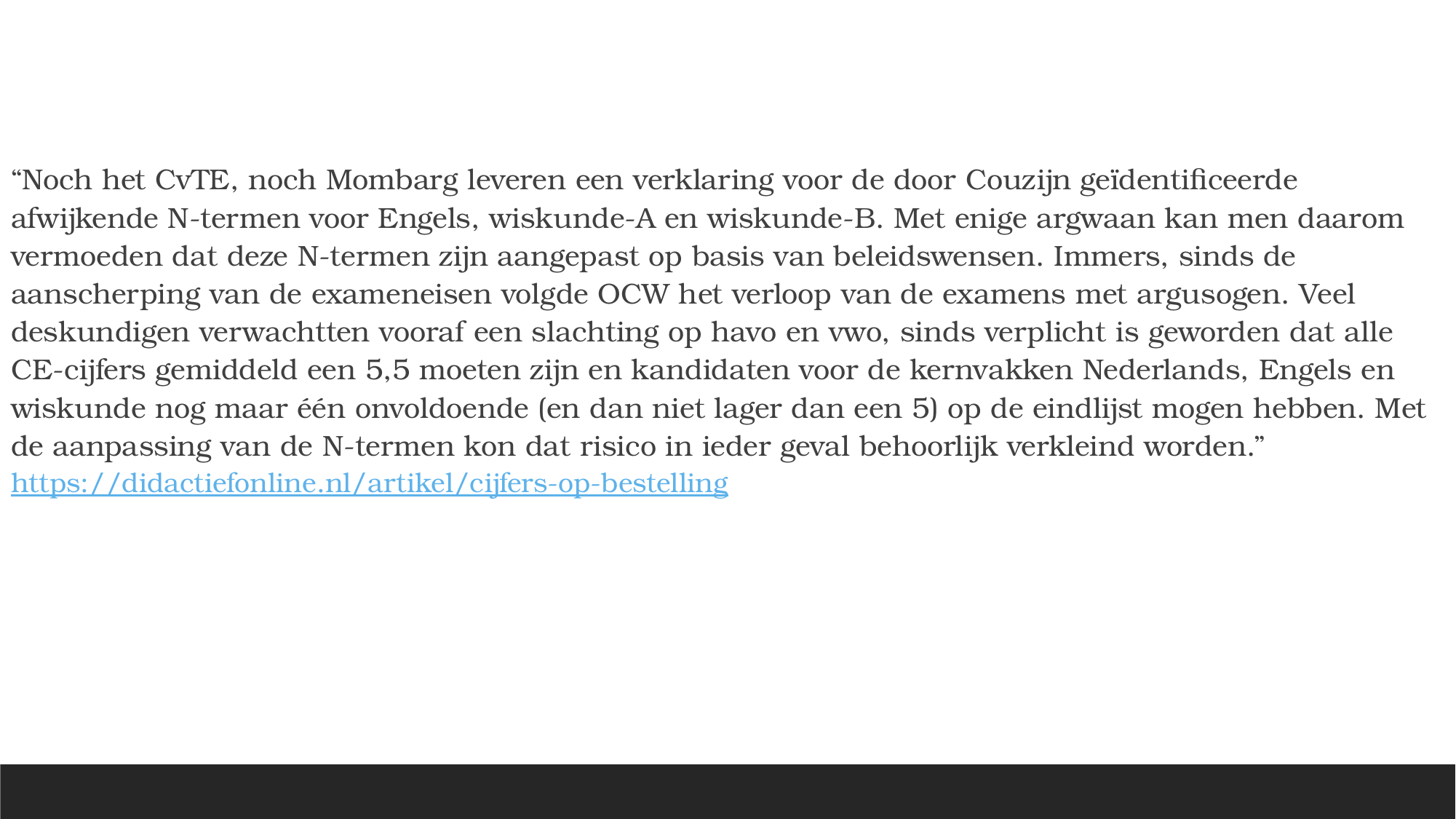

“Noch het CvTE, noch Mombarg leveren een verklaring voor de door Couzijn geïdentificeerde afwijkende N-termen voor Engels, wiskunde-A en wiskunde-B. Met enige argwaan kan men daarom vermoeden dat deze N-termen zijn aangepast op basis van beleidswensen. Immers, sinds de aanscherping van de exameneisen volgde OCW het verloop van de examens met argusogen. Veel deskundigen verwachtten vooraf een slachting op havo en vwo, sinds verplicht is geworden dat alle CE-cijfers gemiddeld een 5,5 moeten zijn en kandidaten voor de kernvakken Nederlands, Engels en wiskunde nog maar één onvoldoende (en dan niet lager dan een 5) op de eindlijst mogen hebben. Met de aanpassing van de N-termen kon dat risico in ieder geval behoorlijk verkleind worden.” https://didactiefonline.nl/artikel/cijfers-op-bestelling